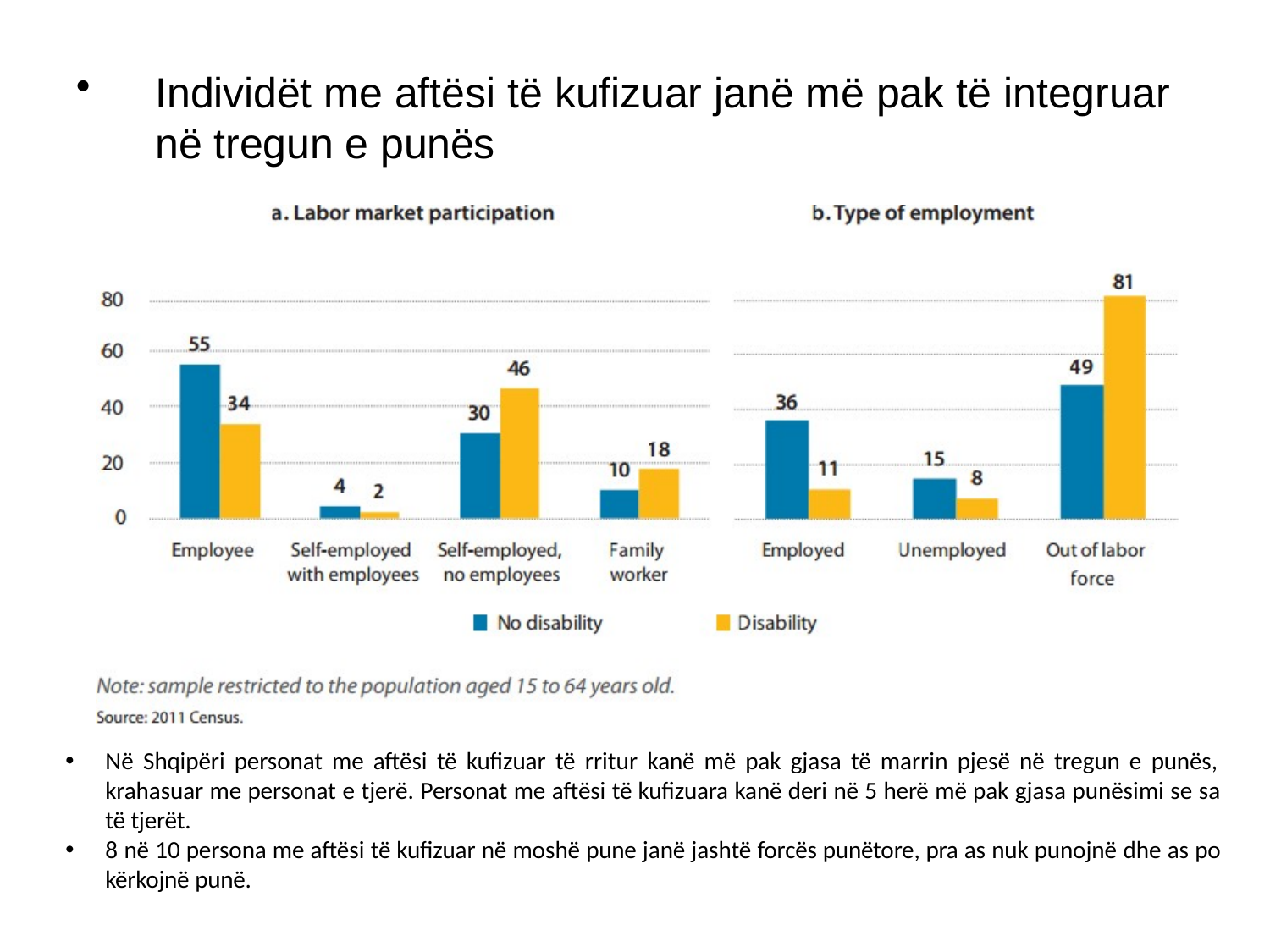

Individët me aftësi të kufizuar janë më pak të integruar
në tregun e punës

Në Shqipëri personat me aftësi të kufizuar të rritur kanë më pak gjasa të marrin pjesë në tregun e punës,  krahasuar me personat e tjerë. Personat me aftësi të kufizuara kanë deri në 5 herë më pak gjasa punësimi se sa  të tjerët.
8 në 10 persona me aftësi të kufizuar në moshë pune janë jashtë forcës punëtore, pra as nuk punojnë dhe as po  kërkojnë punë.